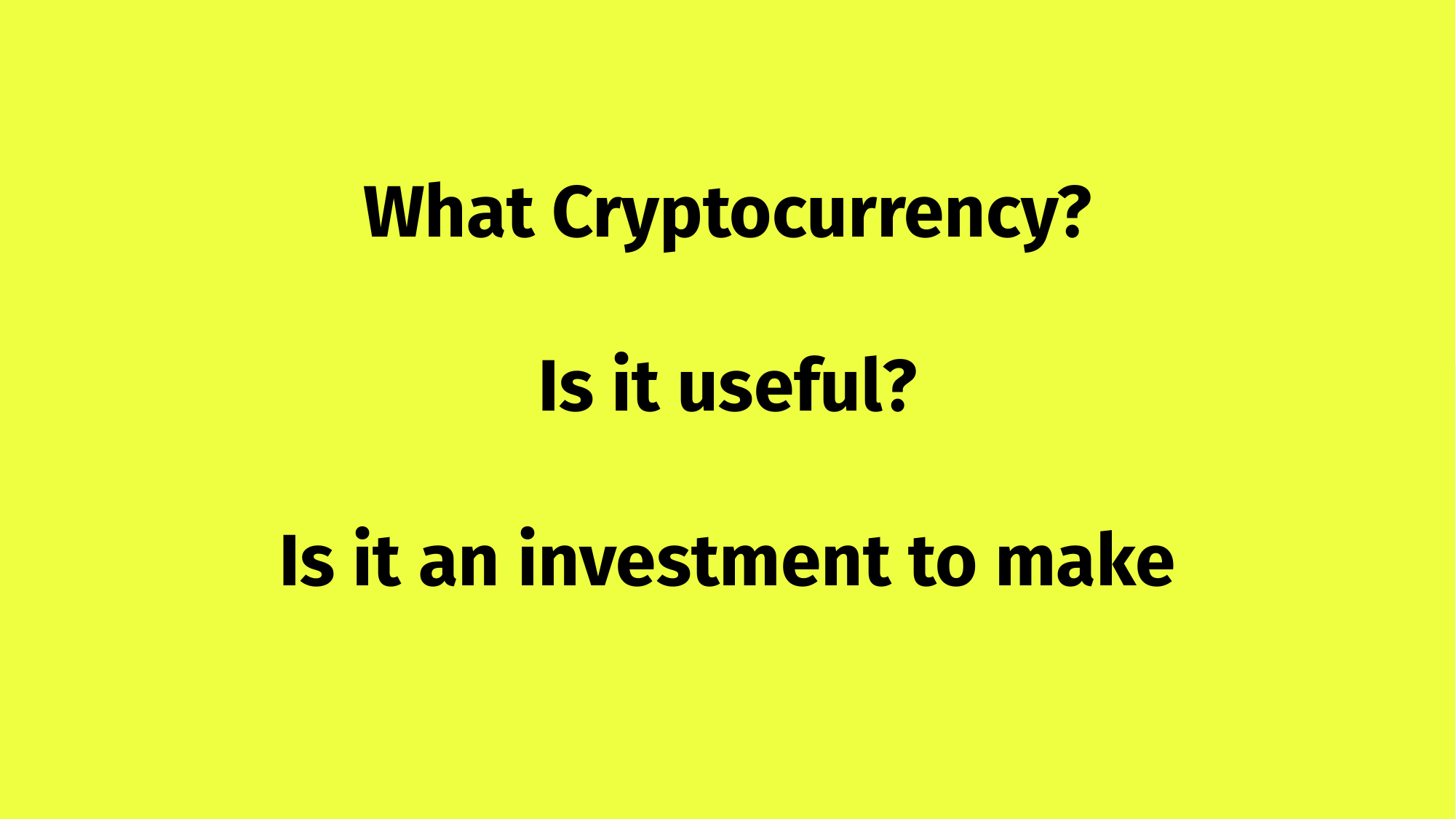

# What Cryptocurrency?

Is it useful?

Is it an investment to make